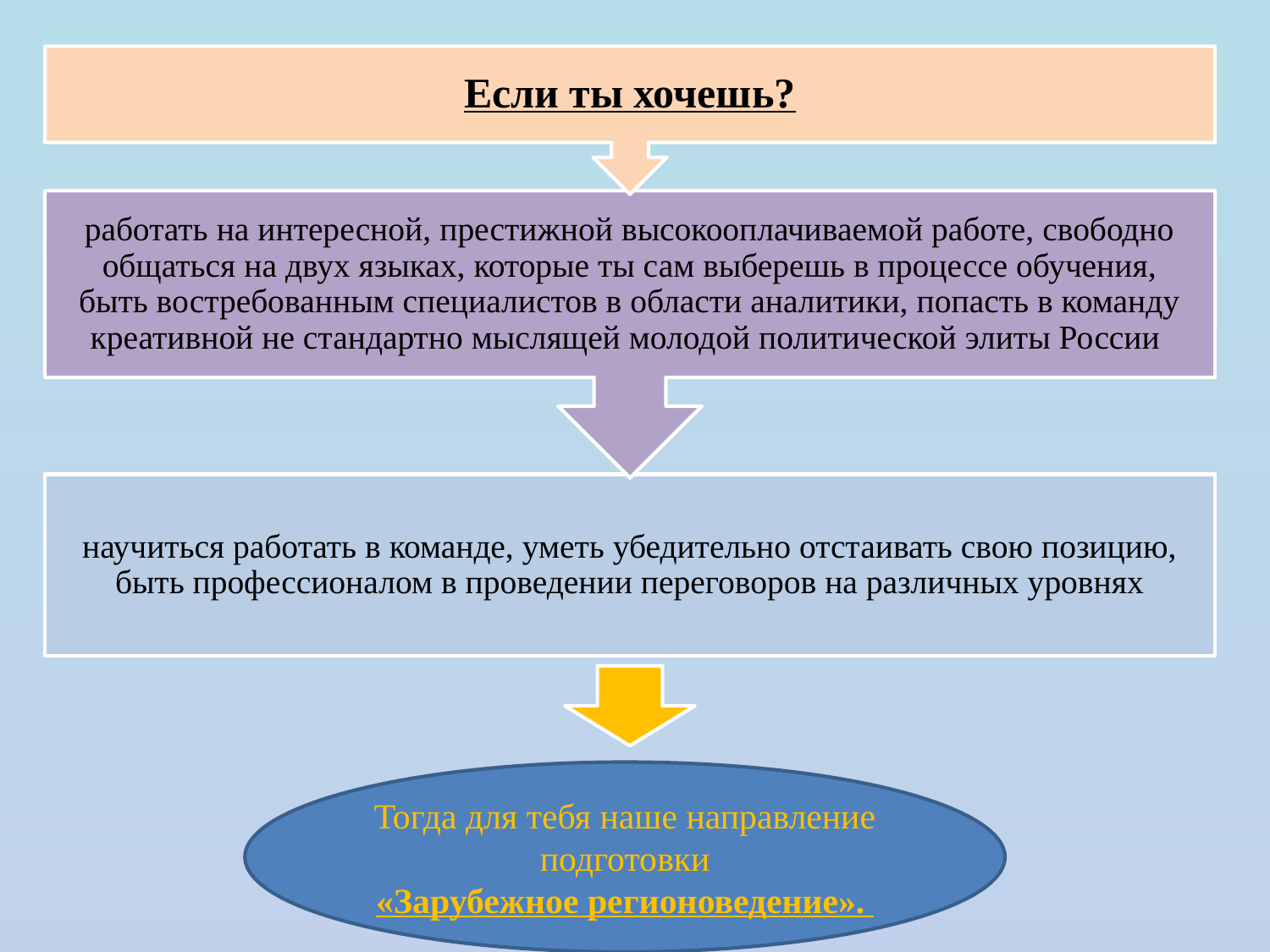

научиться работать в команде, уметь убедительно отстаивать свою позицию, быть профессионалом в проведении переговоров на различных уровнях
работать на интересной, престижной высокооплачиваемой работе, свободно общаться на двух языках, которые ты сам выберешь в процессе обучения, быть востребованным специалистов в области аналитики, попасть в команду креативной не стандартно мыслящей молодой политической элиты России
Если ты хочешь?

Тогда для тебя наше направление подготовки
«Зарубежное регионоведение».